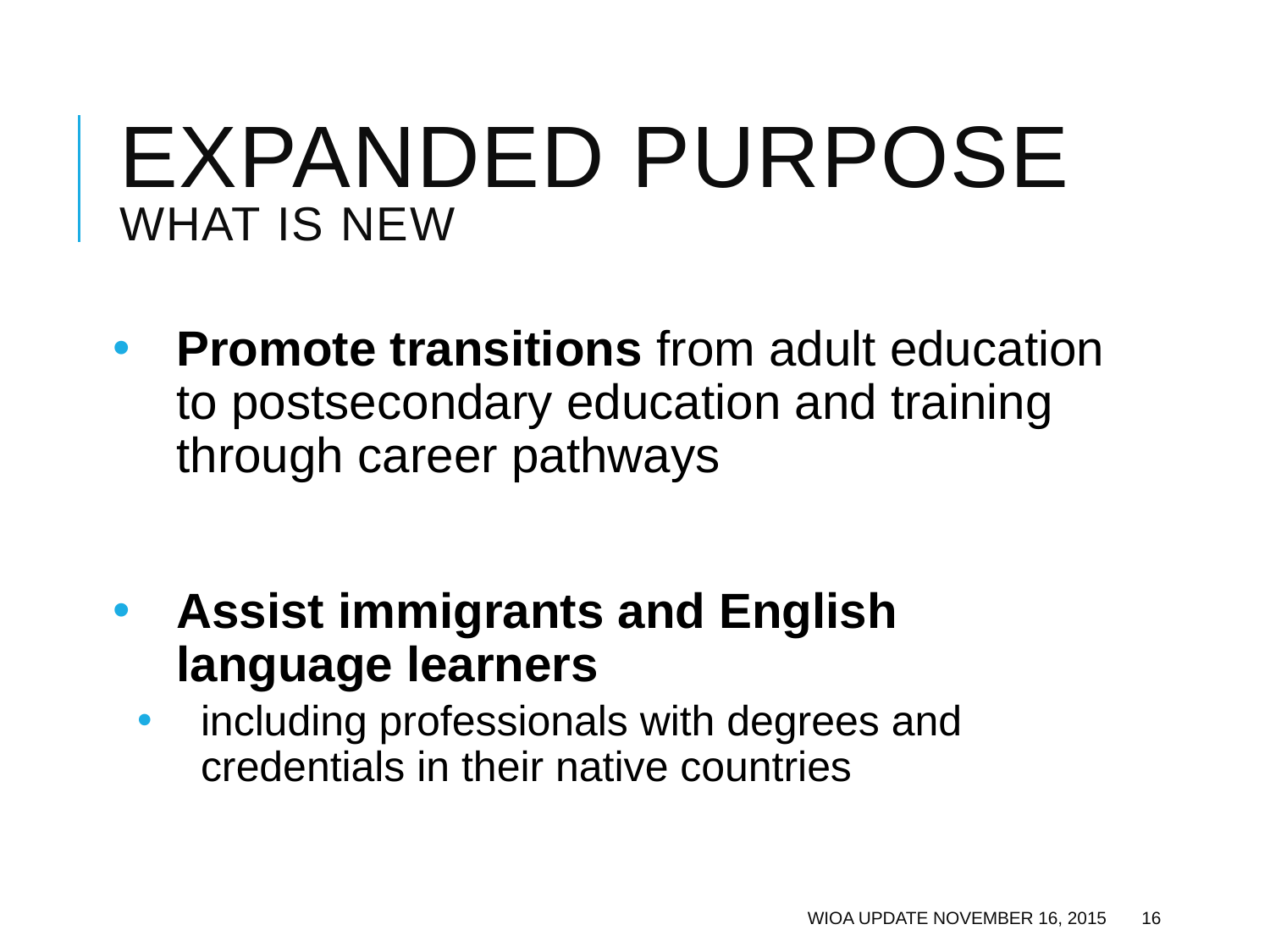

# Expanded Purpose What is new
Promote transitions from adult education to postsecondary education and training through career pathways

Assist immigrants and English language learners
including professionals with degrees and credentials in their native countries
WIOA Update November 16, 2015
16